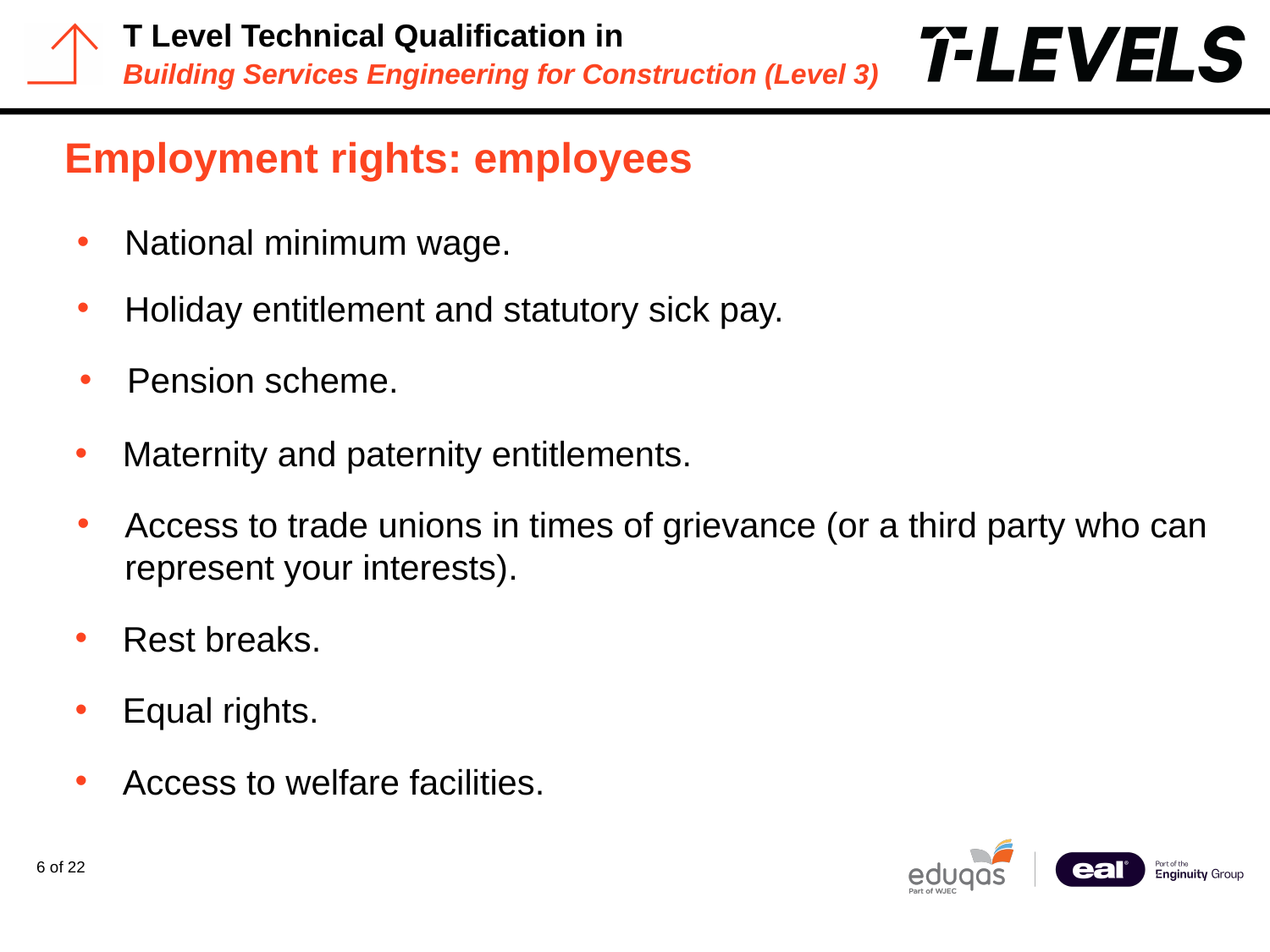

# Employment rights: employees
National minimum wage.
Holiday entitlement and statutory sick pay.
Pension scheme.
Maternity and paternity entitlements.
Access to trade unions in times of grievance (or a third party who can represent your interests).
Rest breaks.
Equal rights.
Access to welfare facilities.